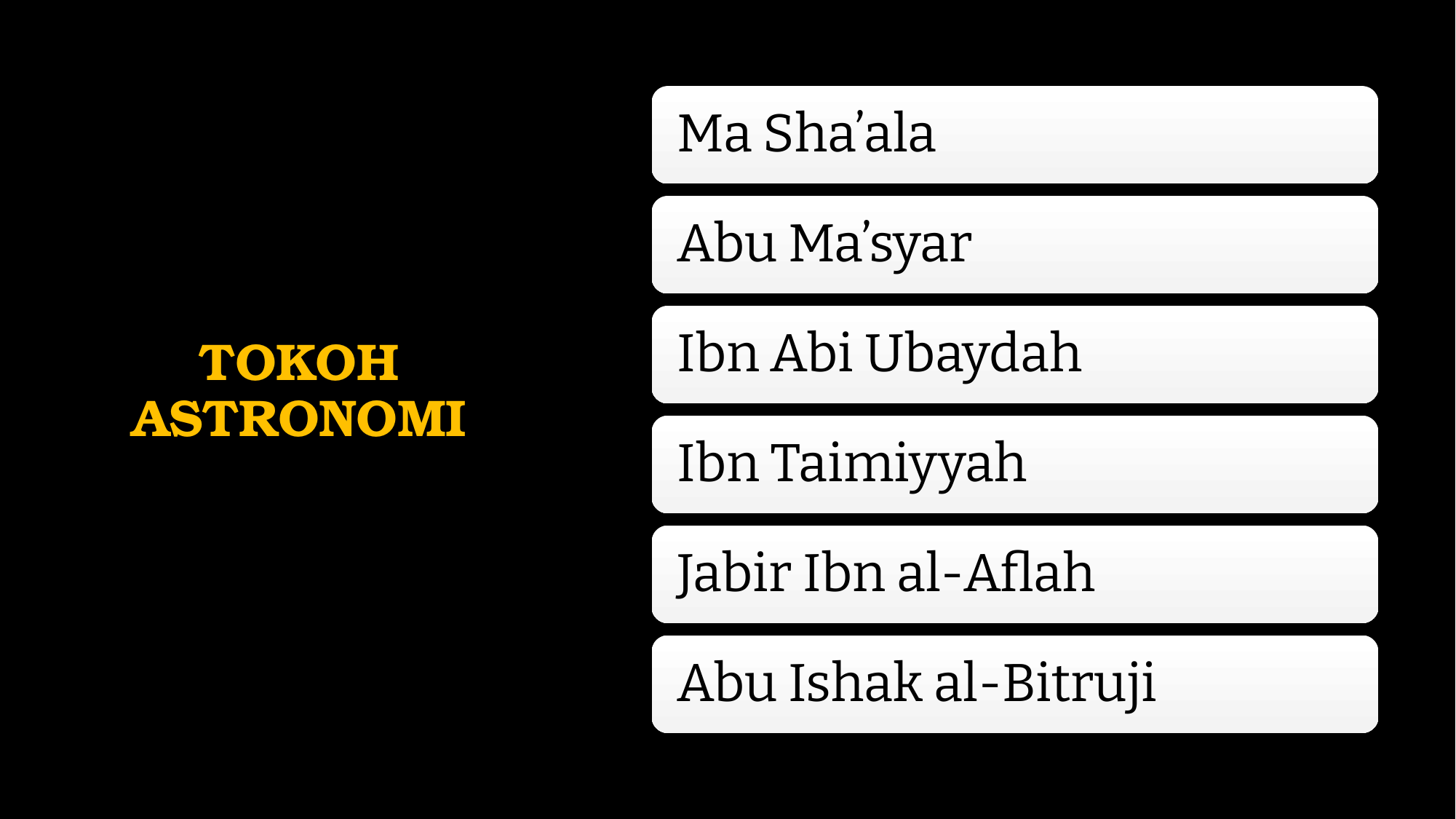

Ma Sha’ala
Abu Ma’syar
Ibn Abi Ubaydah
Ibn Taimiyyah
Jabir Ibn al-Aflah
Abu Ishak al-Bitruji
# TOKOH ASTRONOMI ISLAM